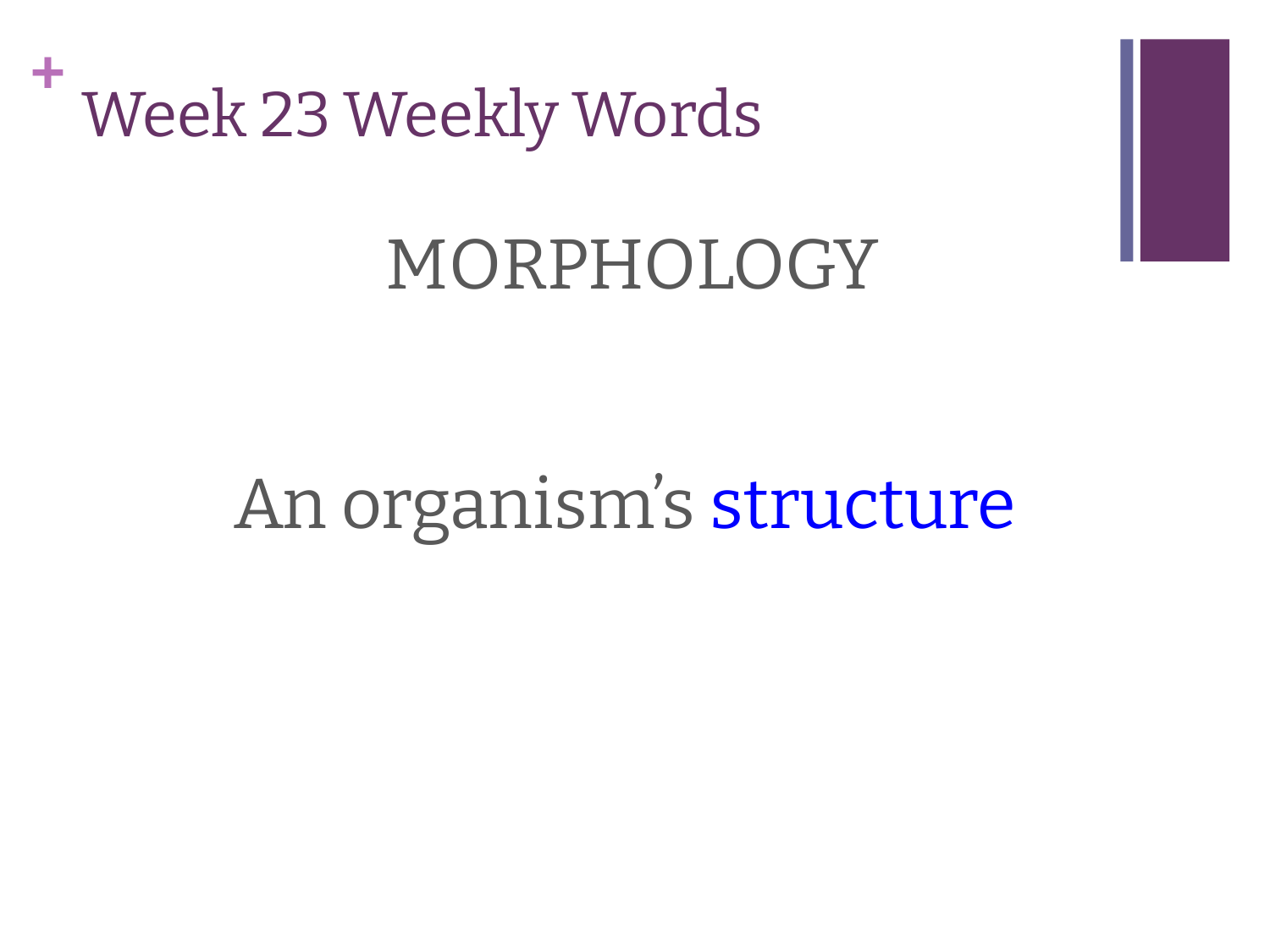

# Week 23 Weekly Words
MORPHOLOGY

An organism’s structure